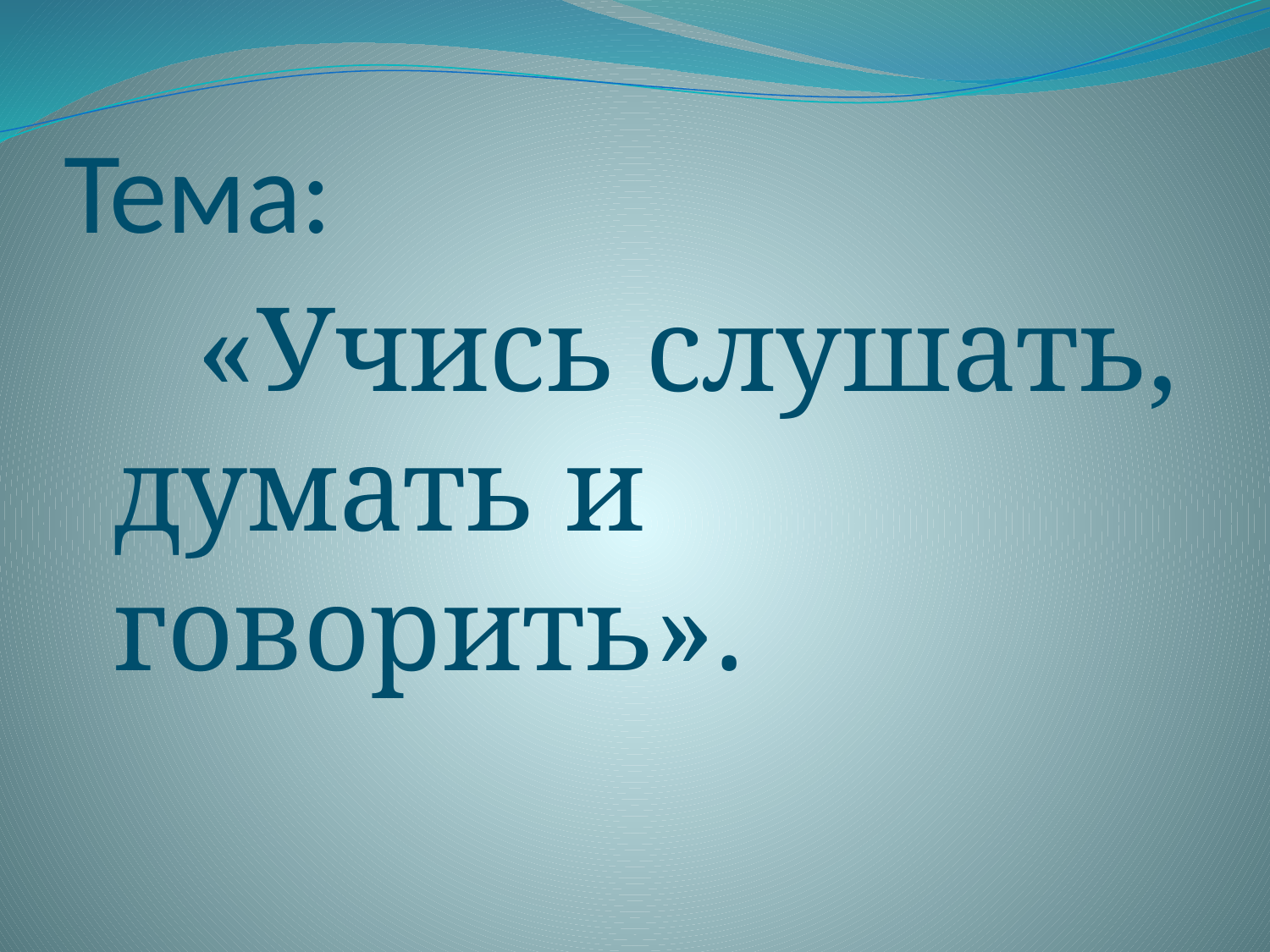

# Тема:
    «Учись слушать, думать и говорить».